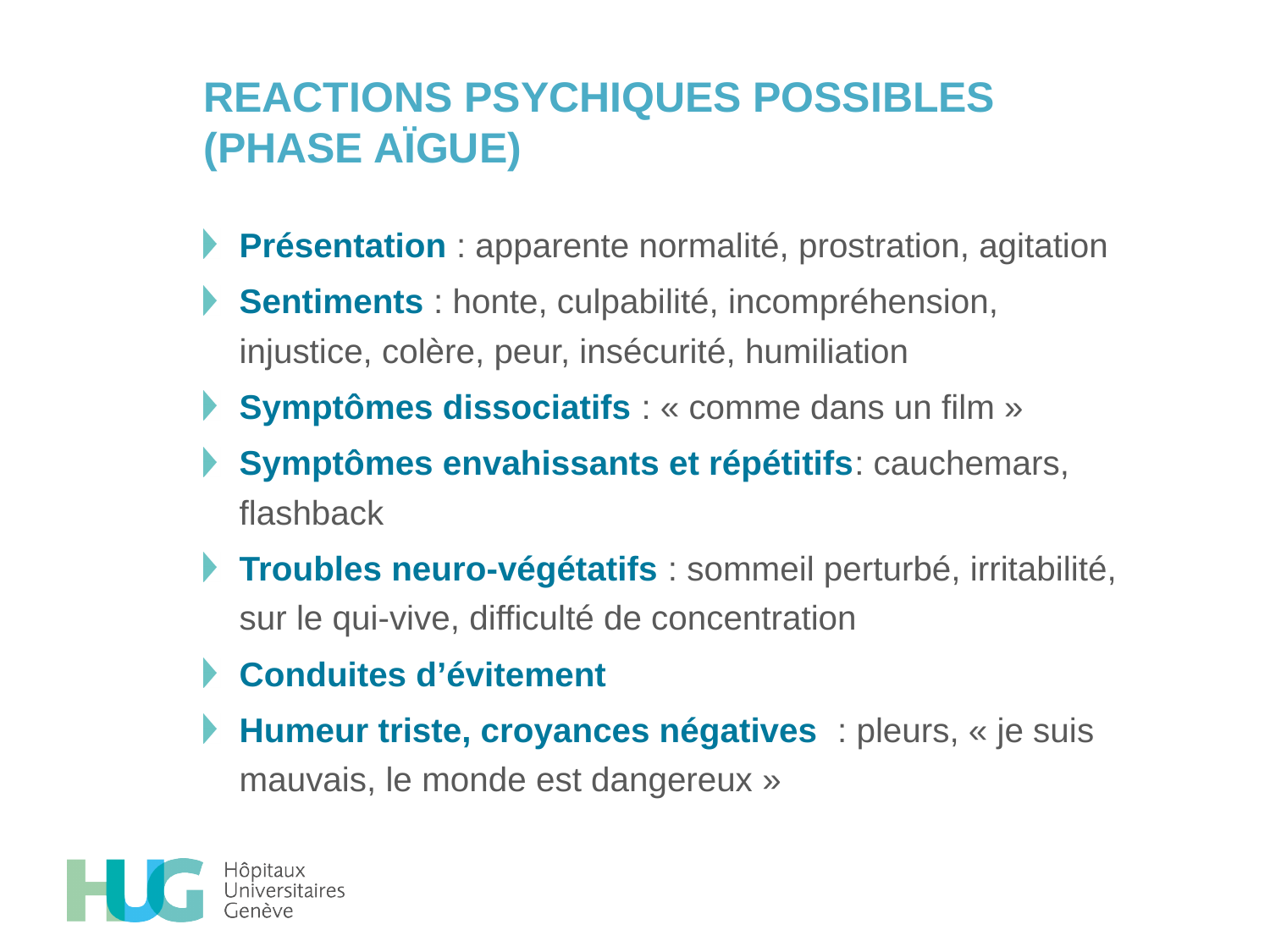

# REACTIONS PSYCHIQUES POSSIBLES (phase aïgue)

Présentation : apparente normalité, prostration, agitation
Sentiments : honte, culpabilité, incompréhension, injustice, colère, peur, insécurité, humiliation
Symptômes dissociatifs : « comme dans un film »
Symptômes envahissants et répétitifs: cauchemars, flashback
Troubles neuro-végétatifs : sommeil perturbé, irritabilité, sur le qui-vive, difficulté de concentration
Conduites d’évitement
Humeur triste, croyances négatives  : pleurs, « je suis mauvais, le monde est dangereux »